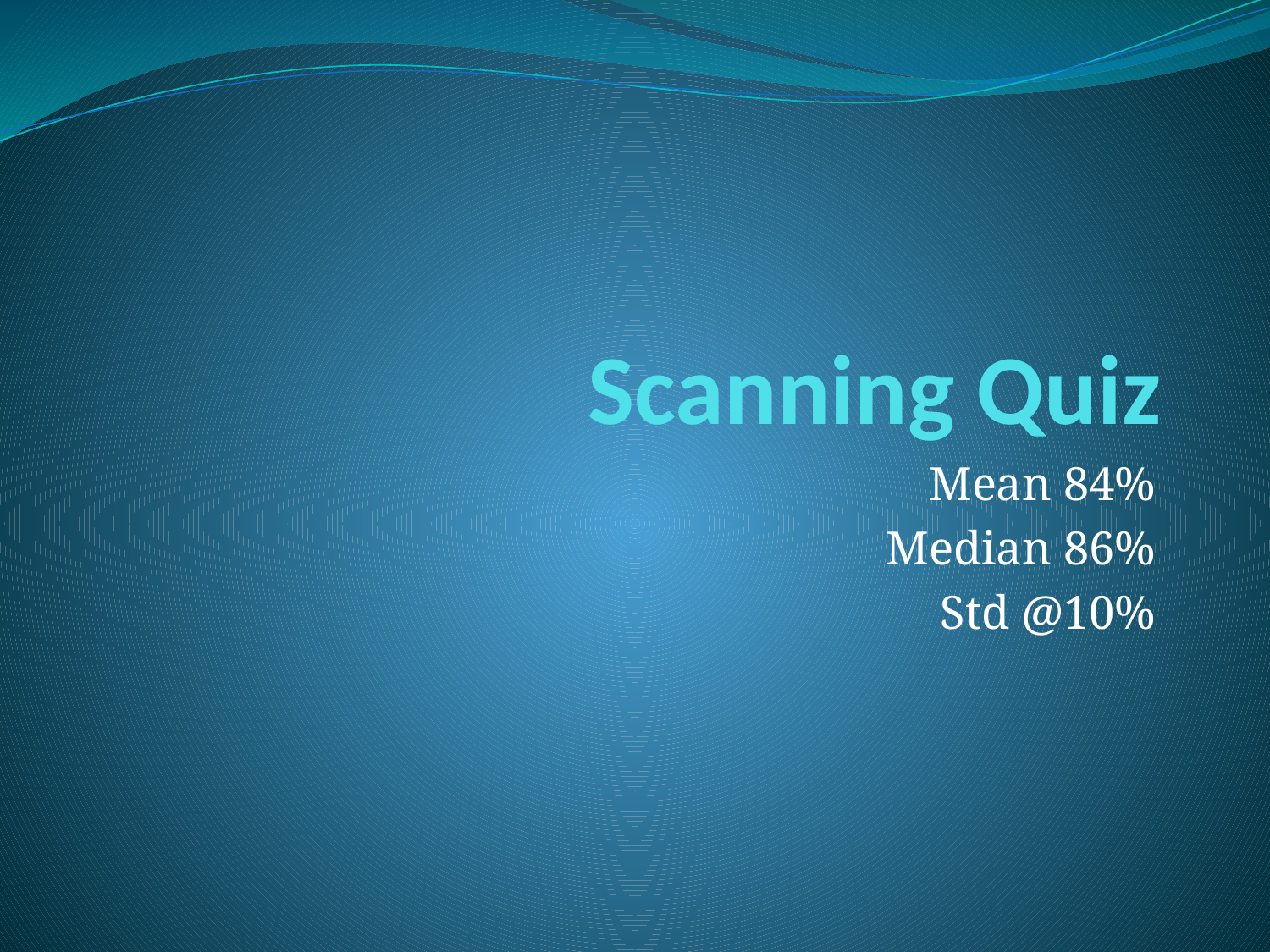

# Scanning Quiz
Mean 84%
Median 86%
Std @10%